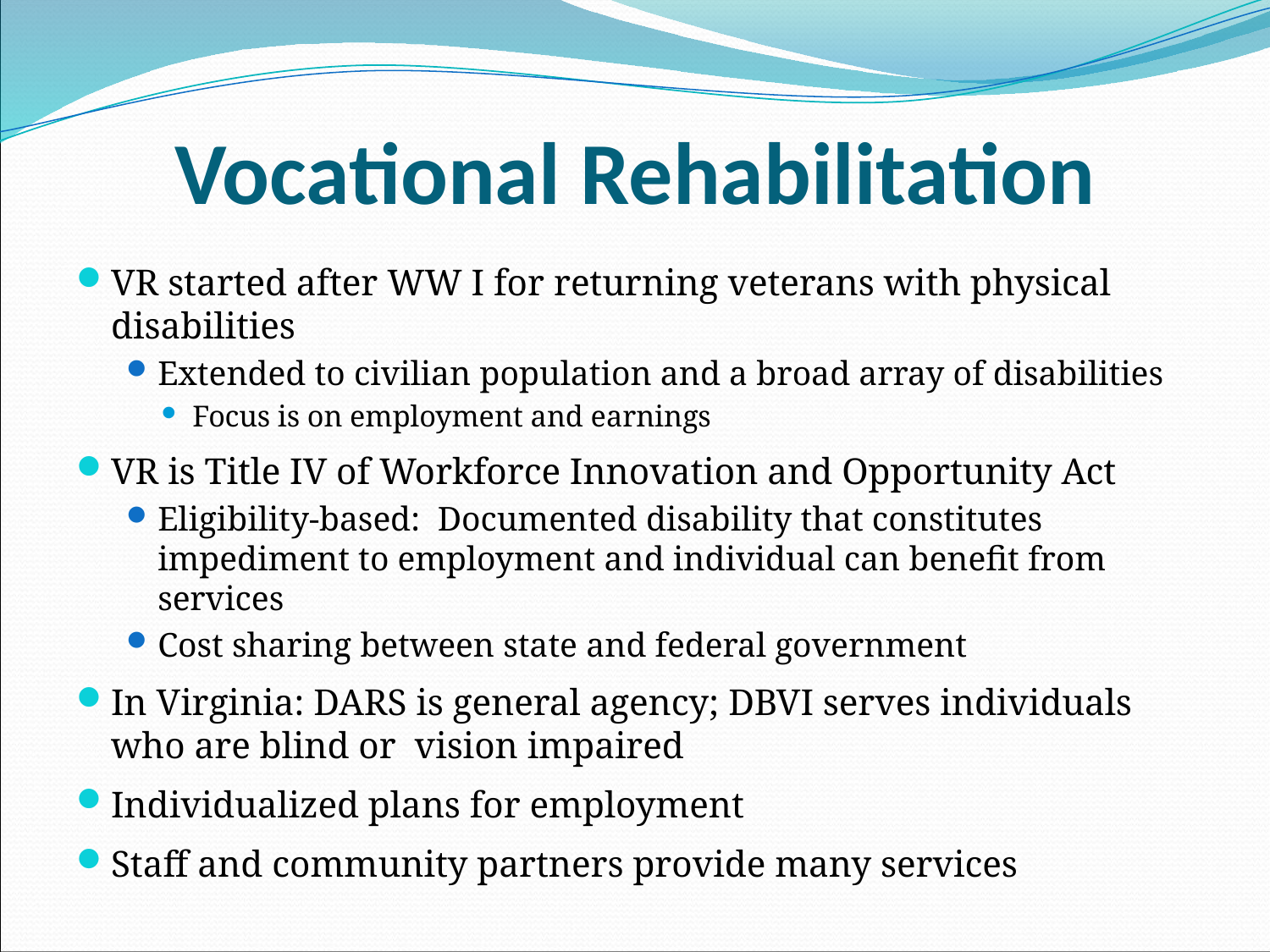

# Vocational Rehabilitation
VR started after WW I for returning veterans with physical disabilities
Extended to civilian population and a broad array of disabilities
Focus is on employment and earnings
VR is Title IV of Workforce Innovation and Opportunity Act
Eligibility-based:  Documented disability that constitutes impediment to employment and individual can benefit from services
Cost sharing between state and federal government
In Virginia: DARS is general agency; DBVI serves individuals who are blind or  vision impaired
Individualized plans for employment
Staff and community partners provide many services